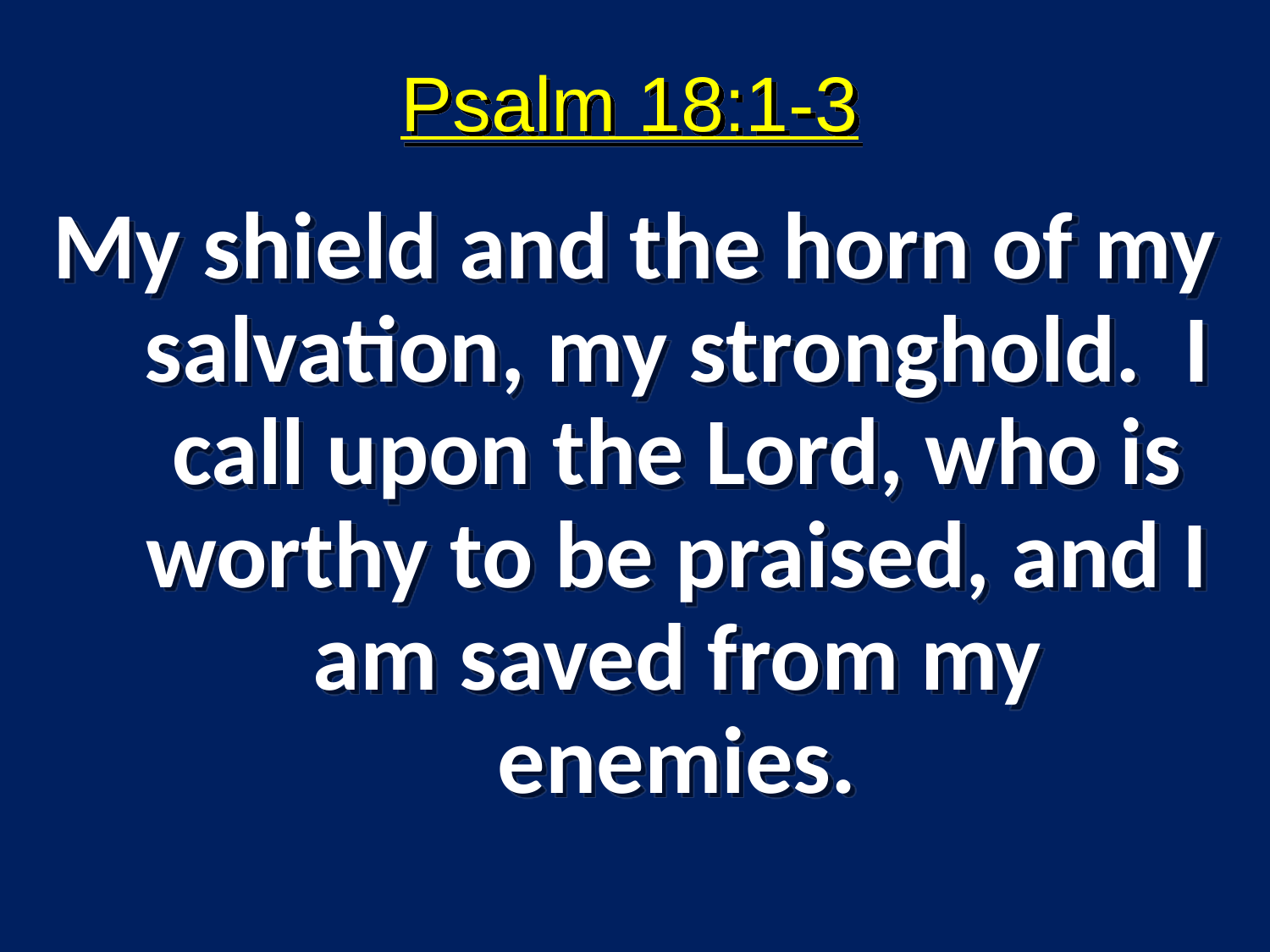

#
Psalm 18:1-3
My shield and the horn of my salvation, my stronghold.  I call upon the Lord, who is worthy to be praised, and I am saved from my enemies.